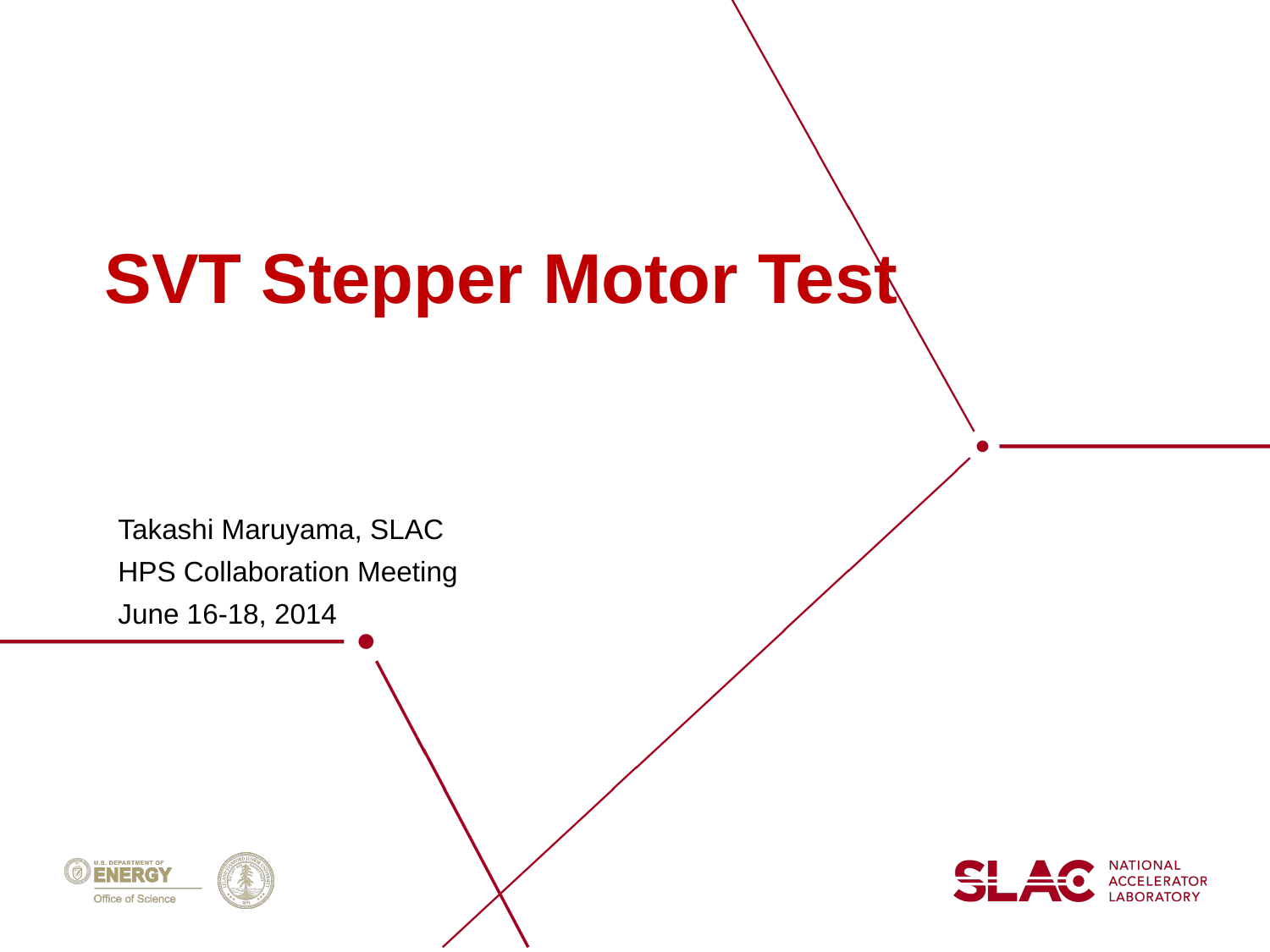

# SVT Stepper Motor Test
Takashi Maruyama, SLAC
HPS Collaboration Meeting
June 16-18, 2014